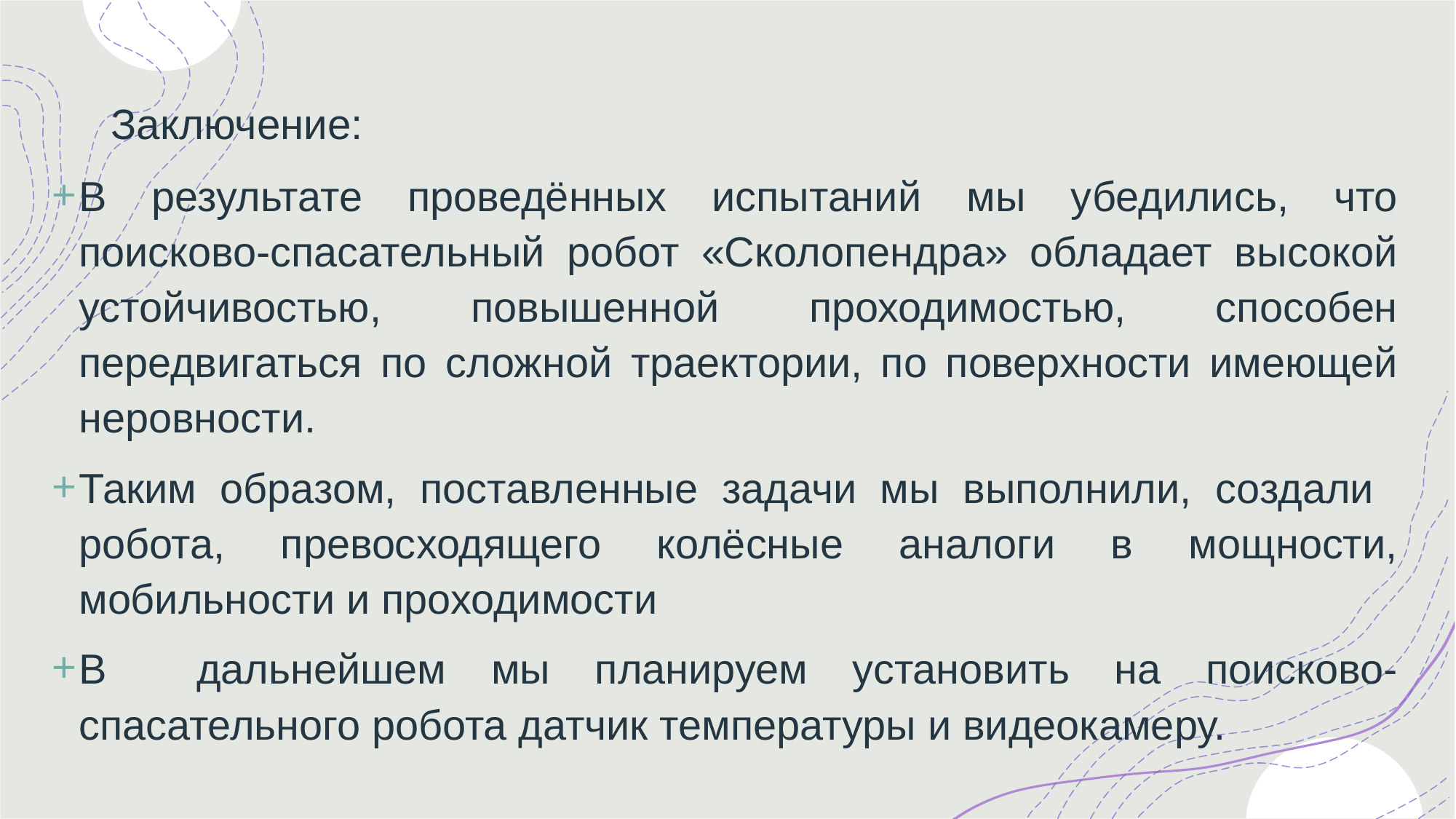

# Заключение:
В результате проведённых испытаний мы убедились, что поисково-спасательный робот «Сколопендра» обладает высокой устойчивостью, повышенной проходимостью, способен передвигаться по сложной траектории, по поверхности имеющей неровности.
Таким образом, поставленные задачи мы выполнили, создали  робота, превосходящего колёсные аналоги в мощности, мобильности и проходимости
В  дальнейшем мы планируем установить на поисково-спасательного робота датчик температуры и видеокамеру.